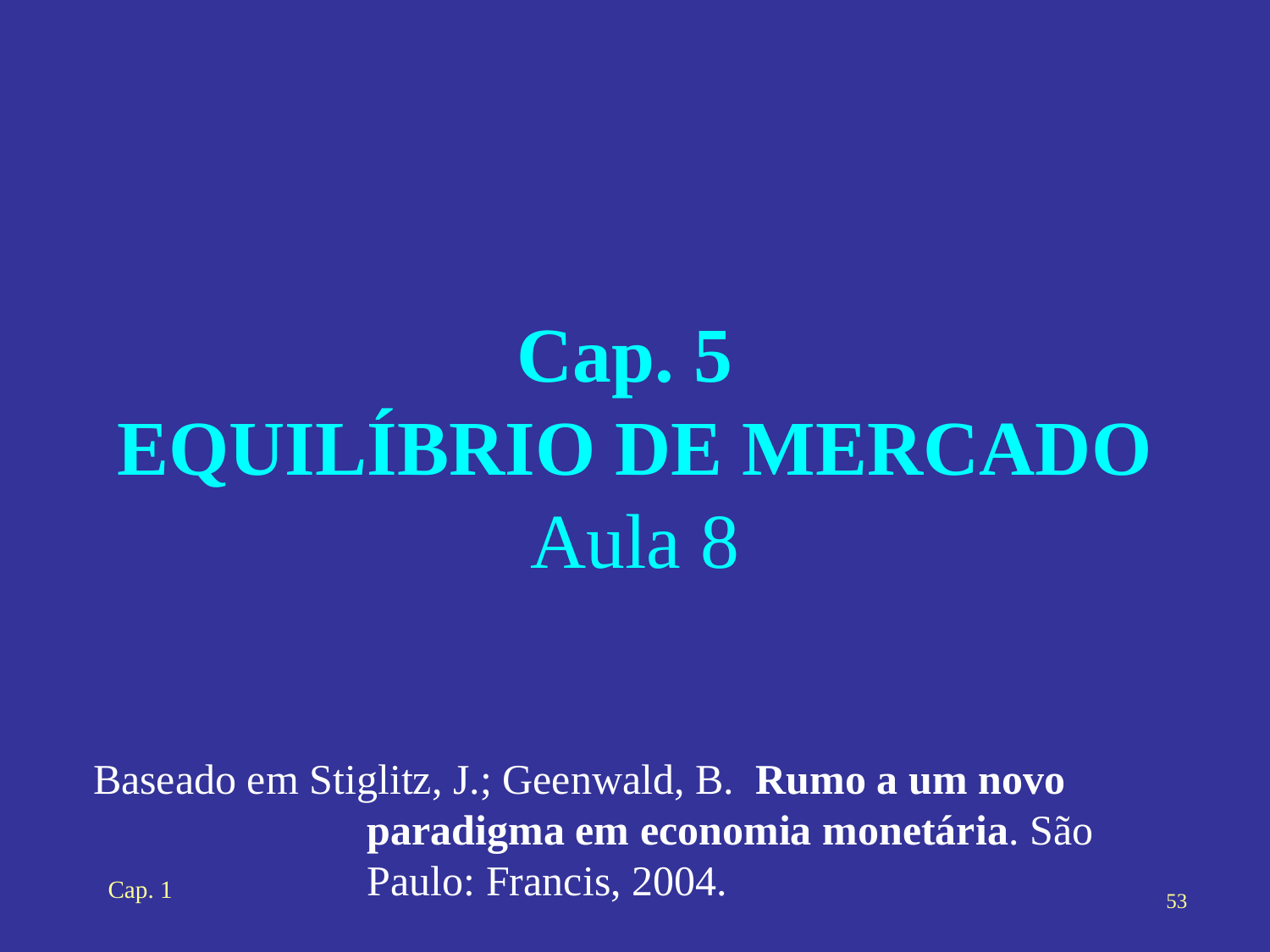

# Cap. 5 EQUILÍBRIO DE MERCADO Aula 8
Baseado em Stiglitz, J.; Geenwald, B.  Rumo a um novo paradigma em economia monetária. São Paulo: Francis, 2004.
Cap. 1